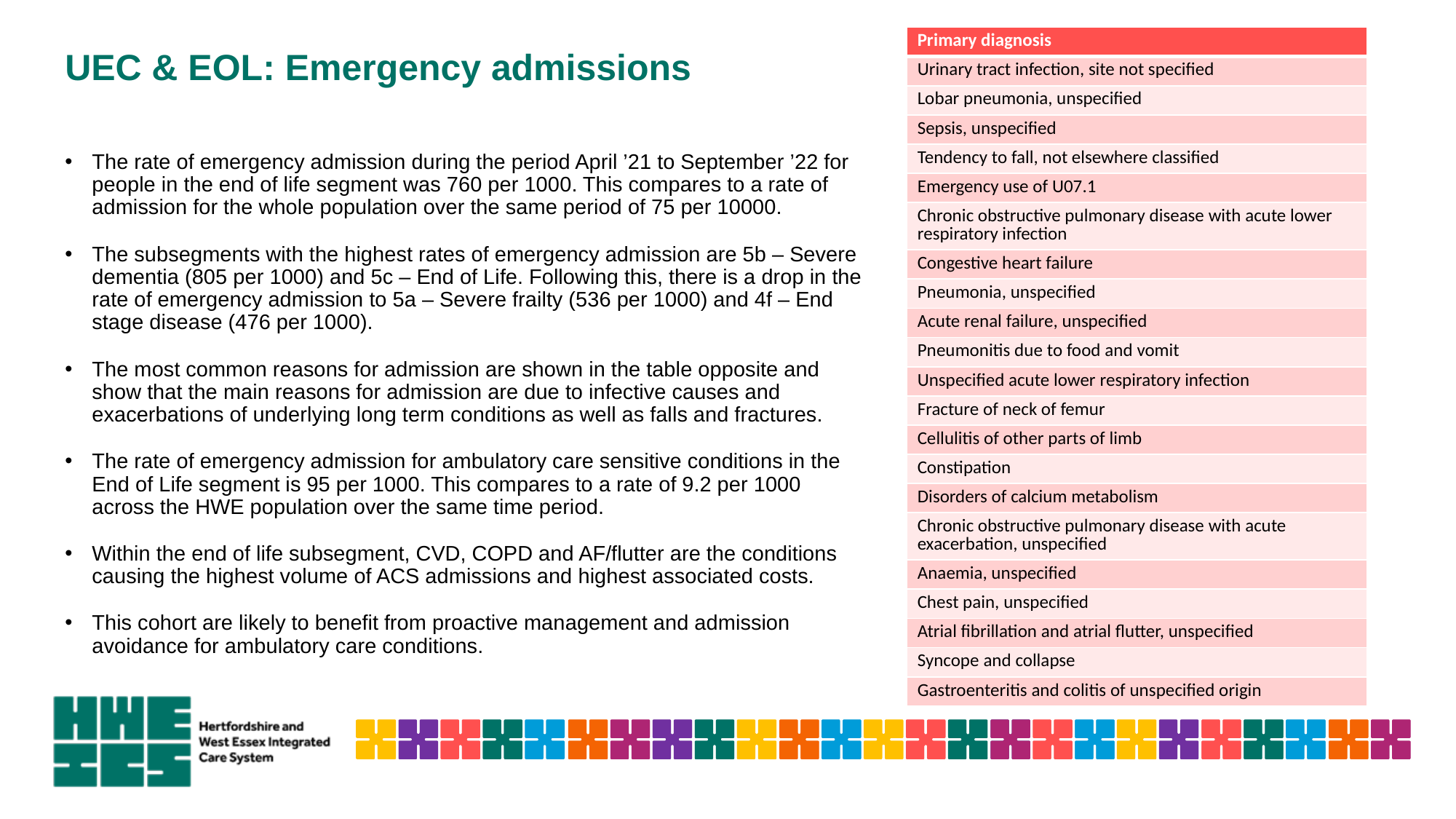

| Primary diagnosis |
| --- |
| Urinary tract infection, site not specified |
| Lobar pneumonia, unspecified |
| Sepsis, unspecified |
| Tendency to fall, not elsewhere classified |
| Emergency use of U07.1 |
| Chronic obstructive pulmonary disease with acute lower respiratory infection |
| Congestive heart failure |
| Pneumonia, unspecified |
| Acute renal failure, unspecified |
| Pneumonitis due to food and vomit |
| Unspecified acute lower respiratory infection |
| Fracture of neck of femur |
| Cellulitis of other parts of limb |
| Constipation |
| Disorders of calcium metabolism |
| Chronic obstructive pulmonary disease with acute exacerbation, unspecified |
| Anaemia, unspecified |
| Chest pain, unspecified |
| Atrial fibrillation and atrial flutter, unspecified |
| Syncope and collapse |
| Gastroenteritis and colitis of unspecified origin |
# UEC & EOL: Emergency admissions
The rate of emergency admission during the period April ’21 to September ’22 for people in the end of life segment was 760 per 1000. This compares to a rate of admission for the whole population over the same period of 75 per 10000.
The subsegments with the highest rates of emergency admission are 5b – Severe dementia (805 per 1000) and 5c – End of Life. Following this, there is a drop in the rate of emergency admission to 5a – Severe frailty (536 per 1000) and 4f – End stage disease (476 per 1000).
The most common reasons for admission are shown in the table opposite and show that the main reasons for admission are due to infective causes and exacerbations of underlying long term conditions as well as falls and fractures.
The rate of emergency admission for ambulatory care sensitive conditions in the End of Life segment is 95 per 1000. This compares to a rate of 9.2 per 1000 across the HWE population over the same time period.
Within the end of life subsegment, CVD, COPD and AF/flutter are the conditions causing the highest volume of ACS admissions and highest associated costs.
This cohort are likely to benefit from proactive management and admission avoidance for ambulatory care conditions.